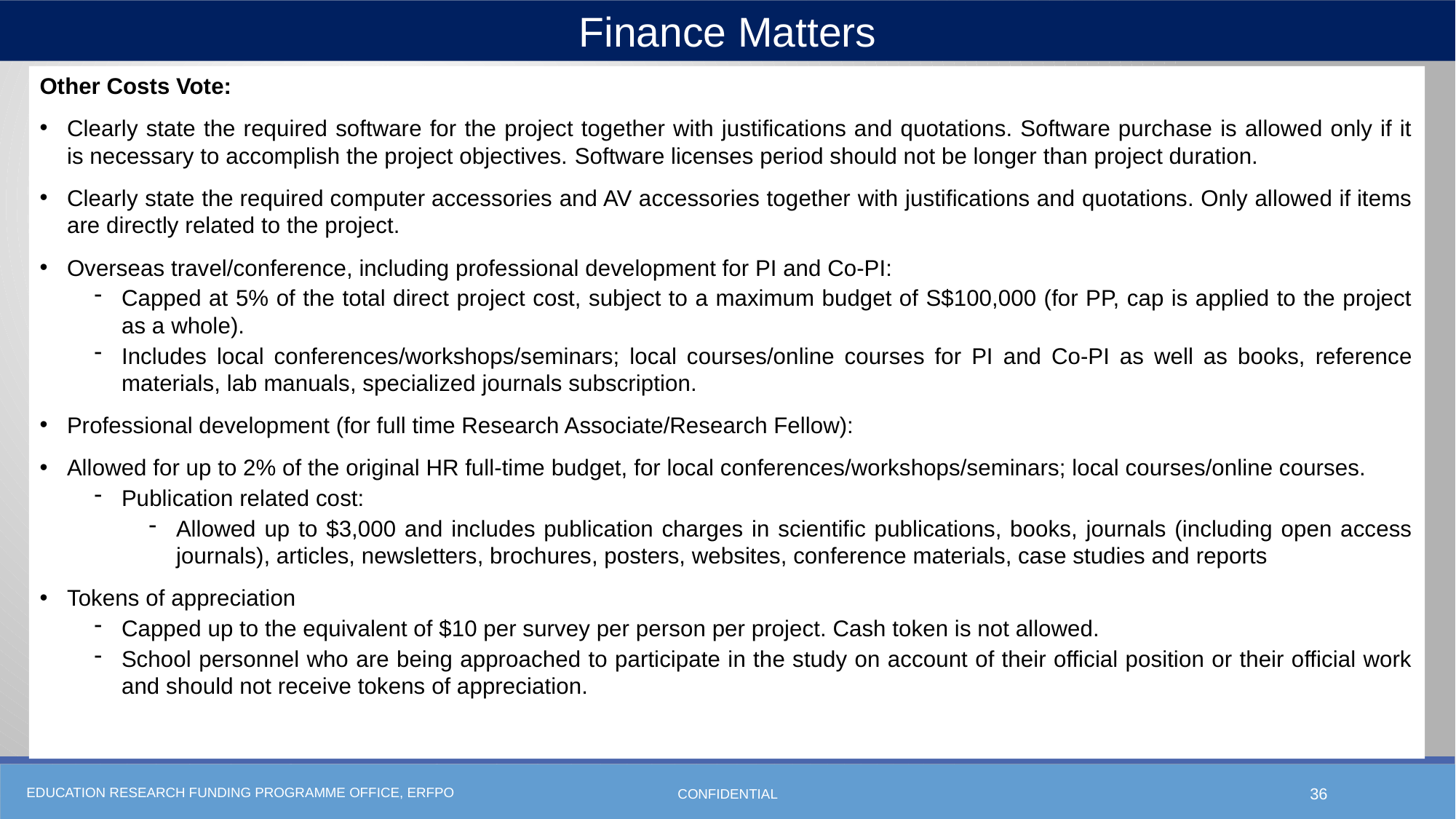

Finance Matters
Other Costs Vote:
Clearly state the required software for the project together with justifications and quotations. Software purchase is allowed only if it is necessary to accomplish the project objectives. Software licenses period should not be longer than project duration.
Clearly state the required computer accessories and AV accessories together with justifications and quotations. Only allowed if items are directly related to the project.
Overseas travel/conference, including professional development for PI and Co-PI:
Capped at 5% of the total direct project cost, subject to a maximum budget of S$100,000 (for PP, cap is applied to the project as a whole).
Includes local conferences/workshops/seminars; local courses/online courses for PI and Co-PI as well as books, reference materials, lab manuals, specialized journals subscription.
Professional development (for full time Research Associate/Research Fellow):
Allowed for up to 2% of the original HR full-time budget, for local conferences/workshops/seminars; local courses/online courses.
Publication related cost:
Allowed up to $3,000 and includes publication charges in scientific publications, books, journals (including open access journals), articles, newsletters, brochures, posters, websites, conference materials, case studies and reports
Tokens of appreciation
Capped up to the equivalent of $10 per survey per person per project. Cash token is not allowed.
School personnel who are being approached to participate in the study on account of their official position or their official work and should not receive tokens of appreciation.

CONFIDENTIAL
36